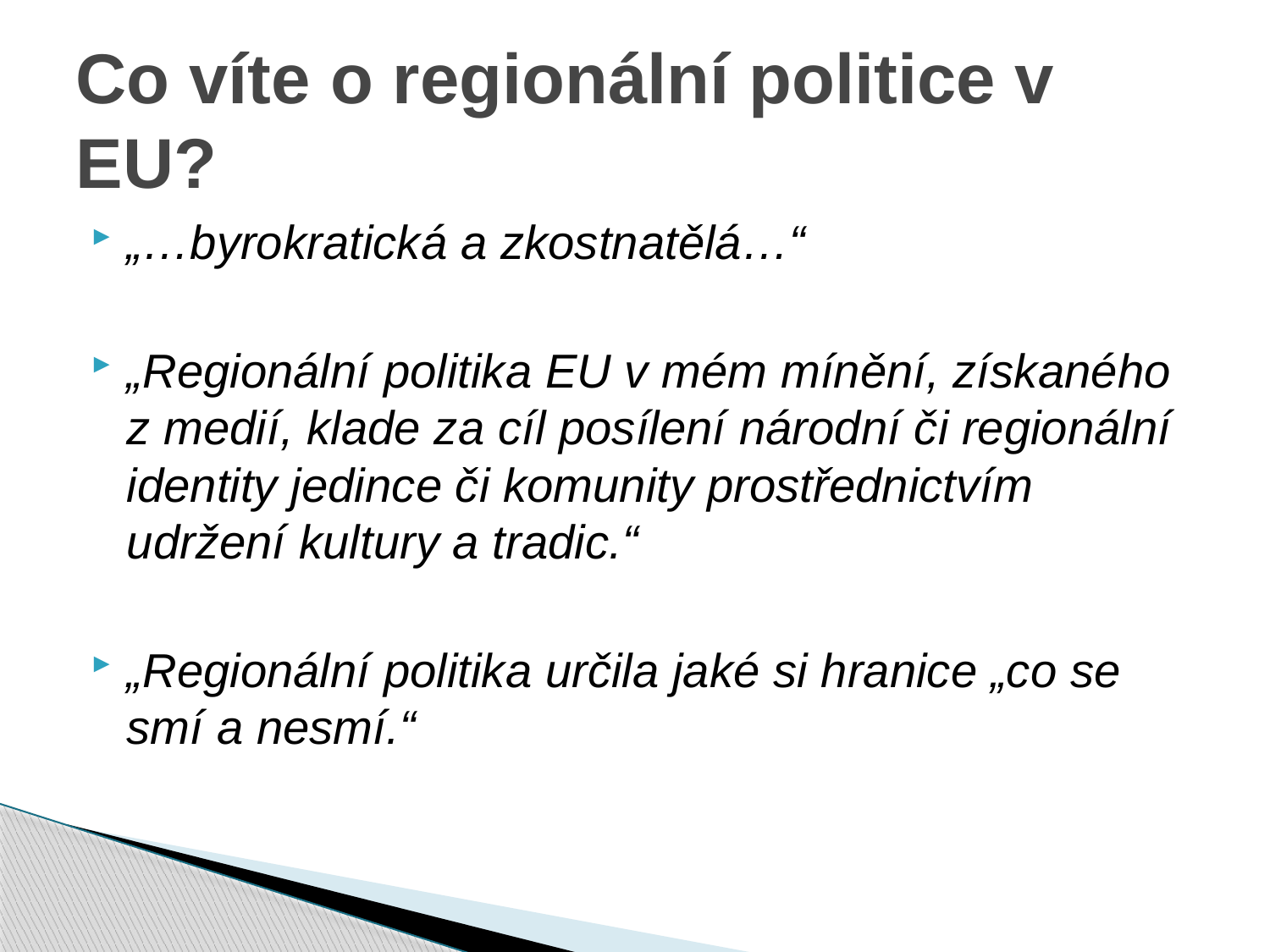

# Co víte o regionální politice v EU?
„…byrokratická a zkostnatělá…“

„Regionální politika EU v mém mínění, získaného z medií, klade za cíl posílení národní či regionální identity jedince či komunity prostřednictvím udržení kultury a tradic.“

„Regionální politika určila jaké si hranice „co se smí a nesmí.“